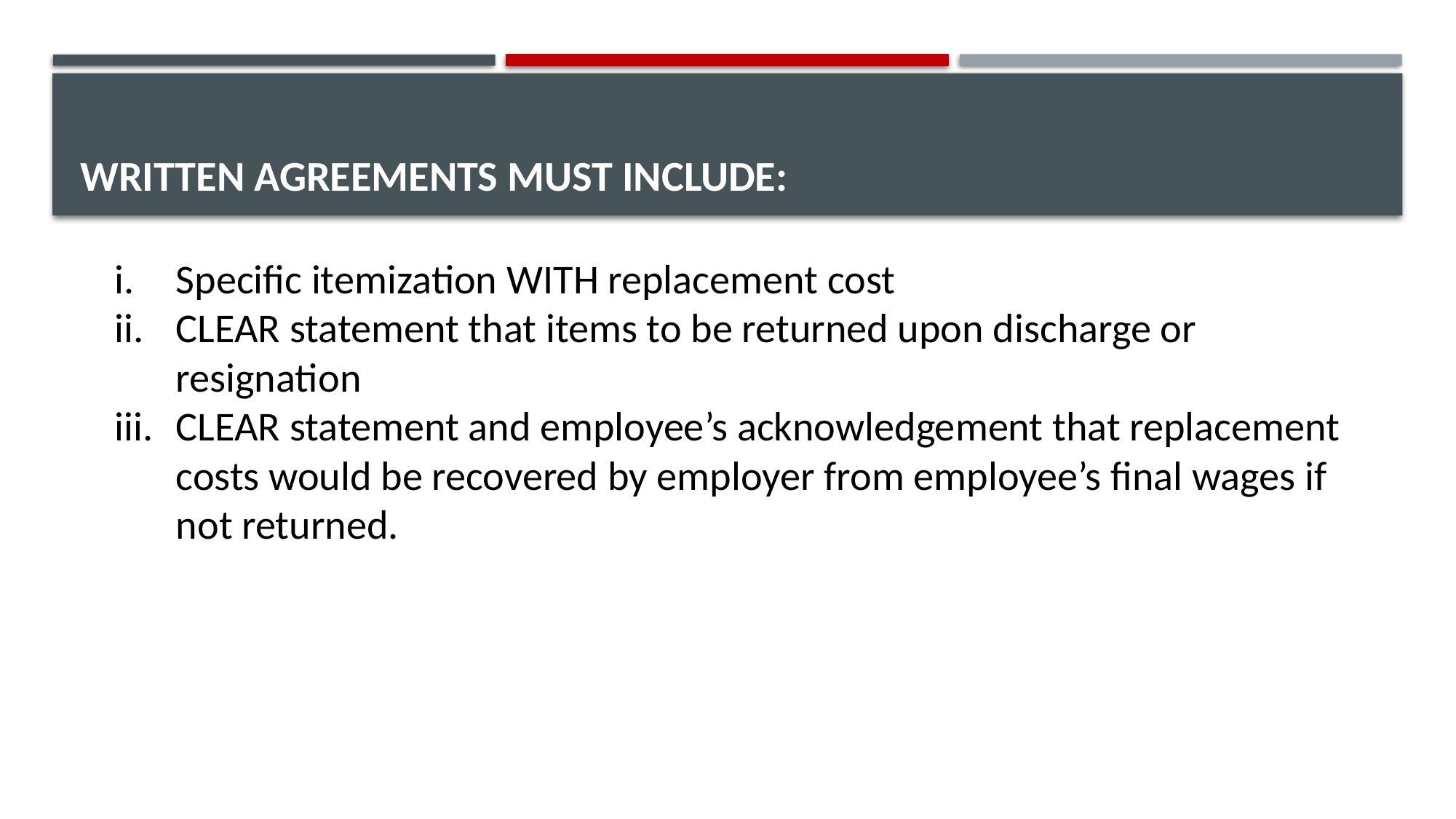

# Written Agreements MUST Include:
Specific itemization WITH replacement cost
CLEAR statement that items to be returned upon discharge or resignation
CLEAR statement and employee’s acknowledgement that replacement costs would be recovered by employer from employee’s final wages if not returned.